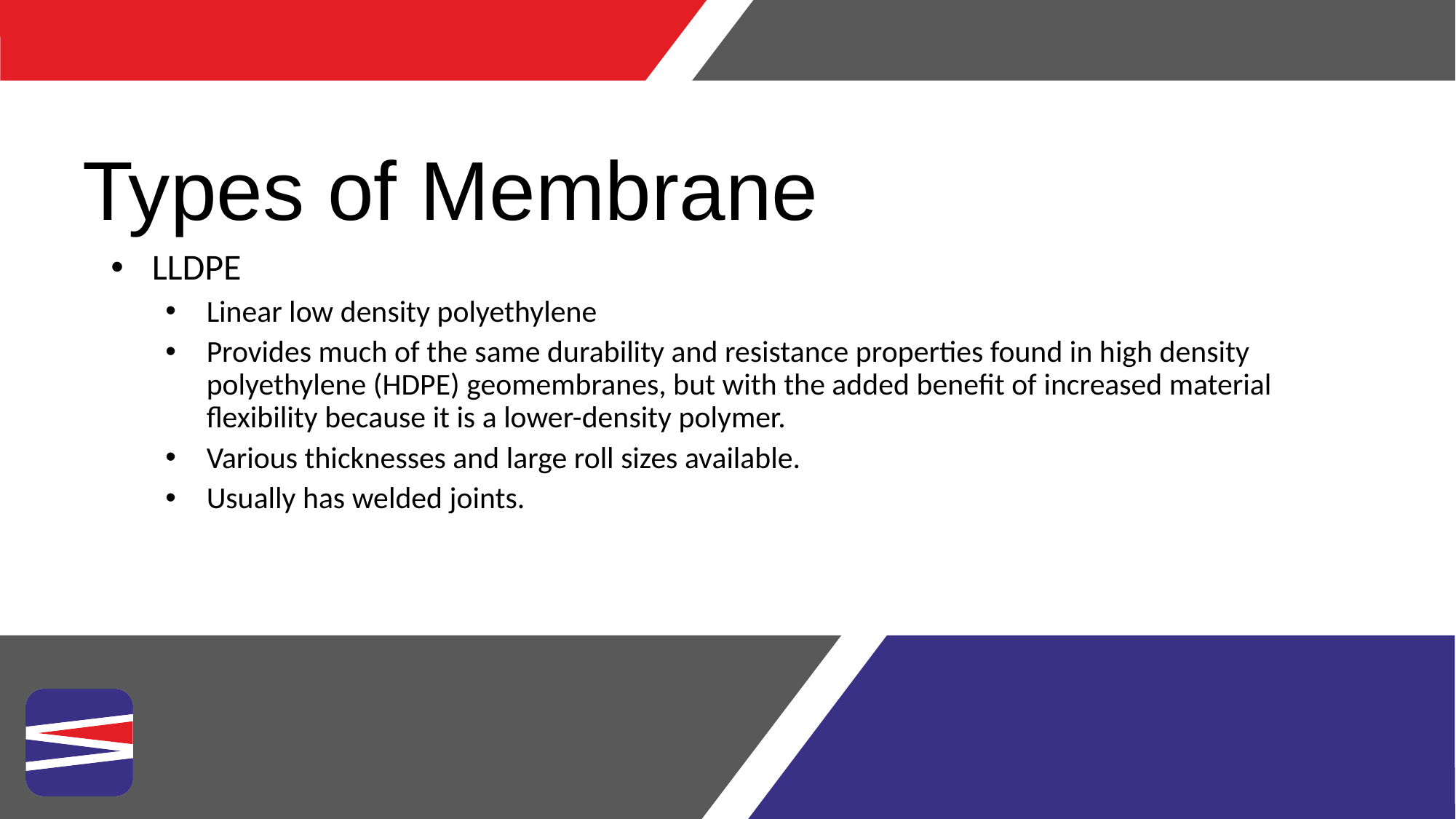

Types of Membrane
LLDPE
Linear low density polyethylene
Provides much of the same durability and resistance properties found in high density polyethylene (HDPE) geomembranes, but with the added benefit of increased material flexibility because it is a lower-density polymer.
Various thicknesses and large roll sizes available.
Usually has welded joints.